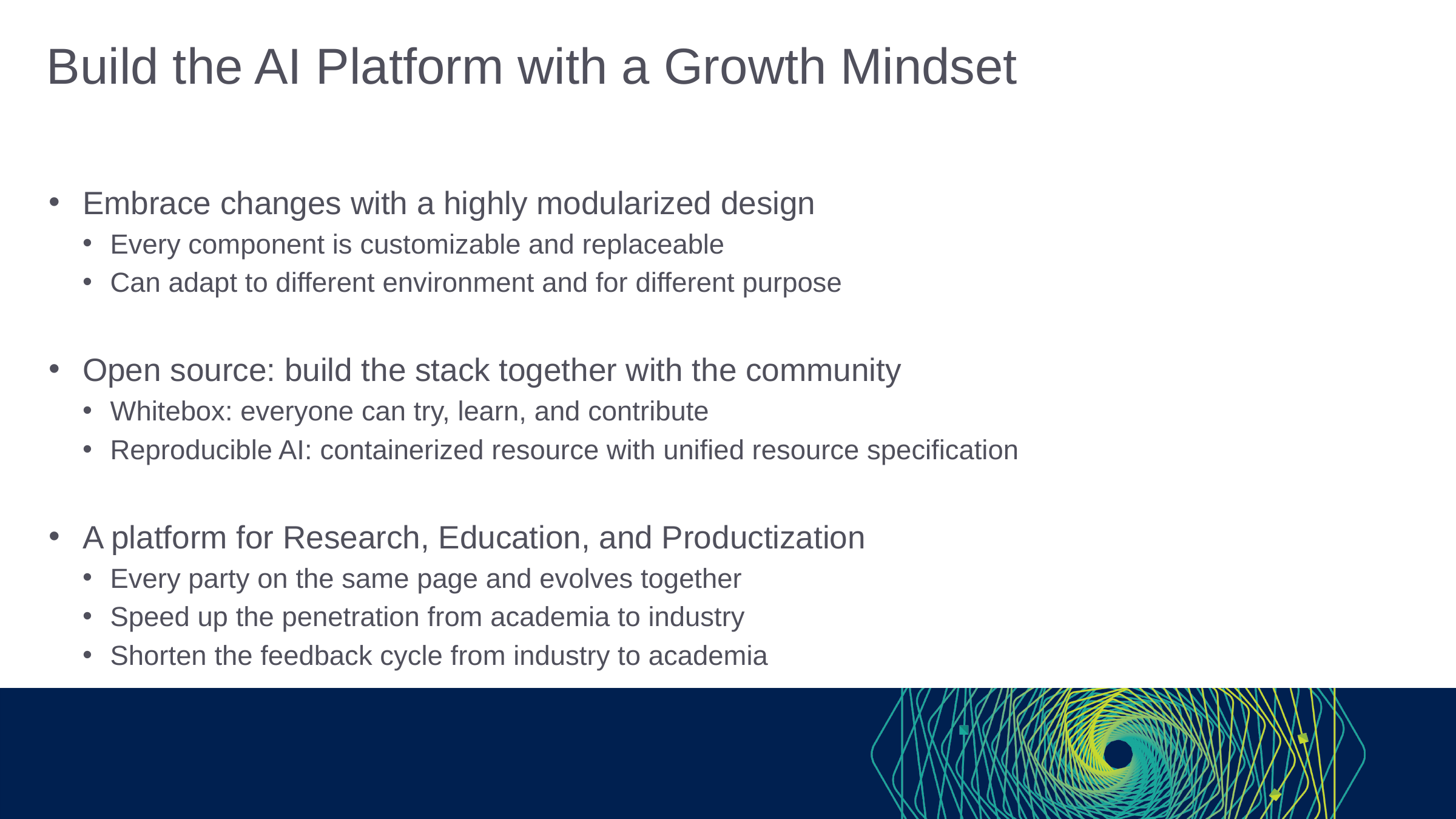

# Build the AI Platform with a Growth Mindset
Embrace changes with a highly modularized design
Every component is customizable and replaceable
Can adapt to different environment and for different purpose

Open source: build the stack together with the community
Whitebox: everyone can try, learn, and contribute
Reproducible AI: containerized resource with unified resource specification

A platform for Research, Education, and Productization
Every party on the same page and evolves together
Speed up the penetration from academia to industry
Shorten the feedback cycle from industry to academia